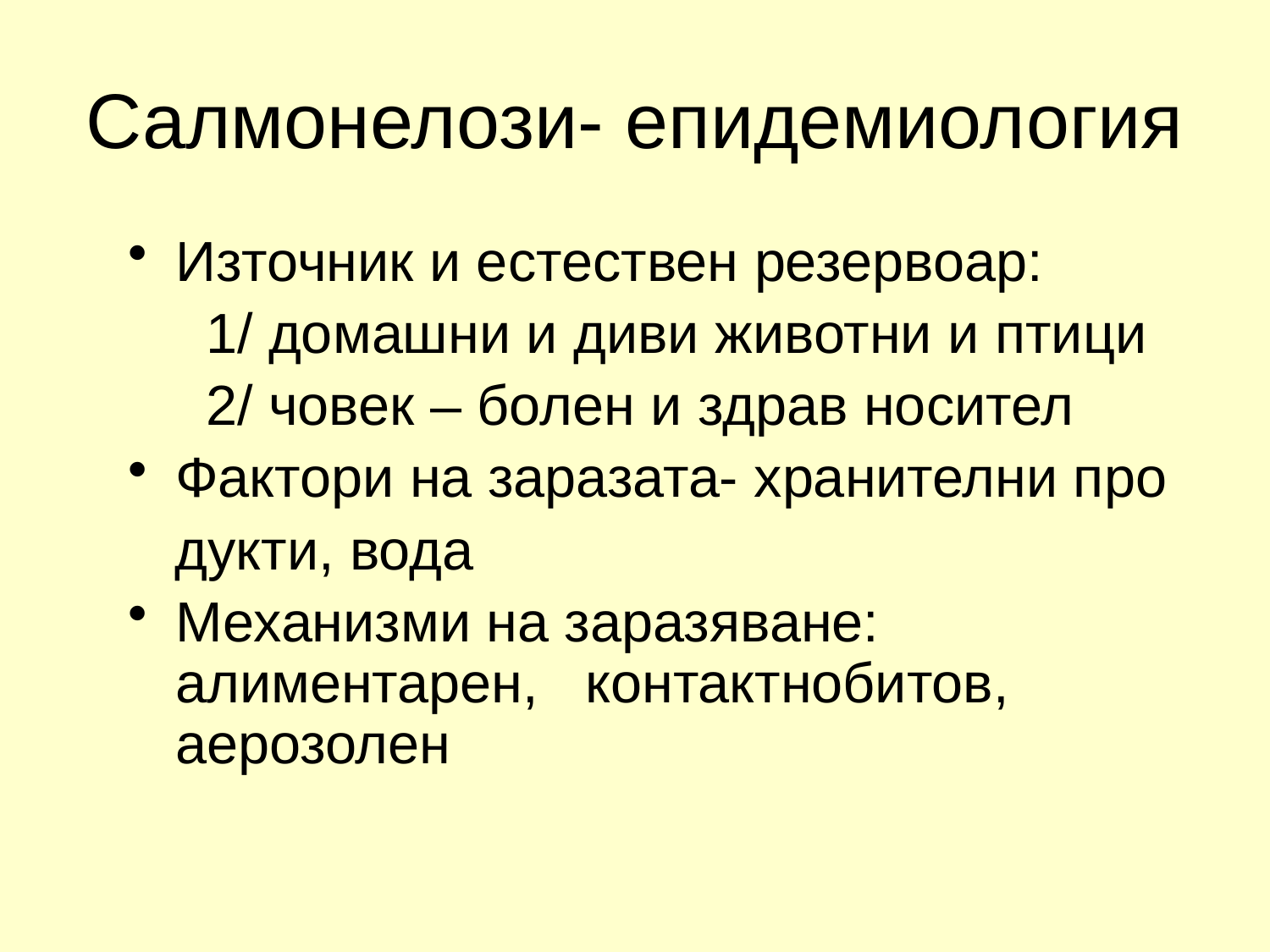

# Салмонелози- епидемиология
Източник и естествен резервоар:
     1/ домашни и диви животни и птици
     2/ човек – болен и здрав носител
Фактори на заразата- хранителни про
   дукти, вода
Механизми на заразяване: алиментарен,   контактнобитов, аерозолен